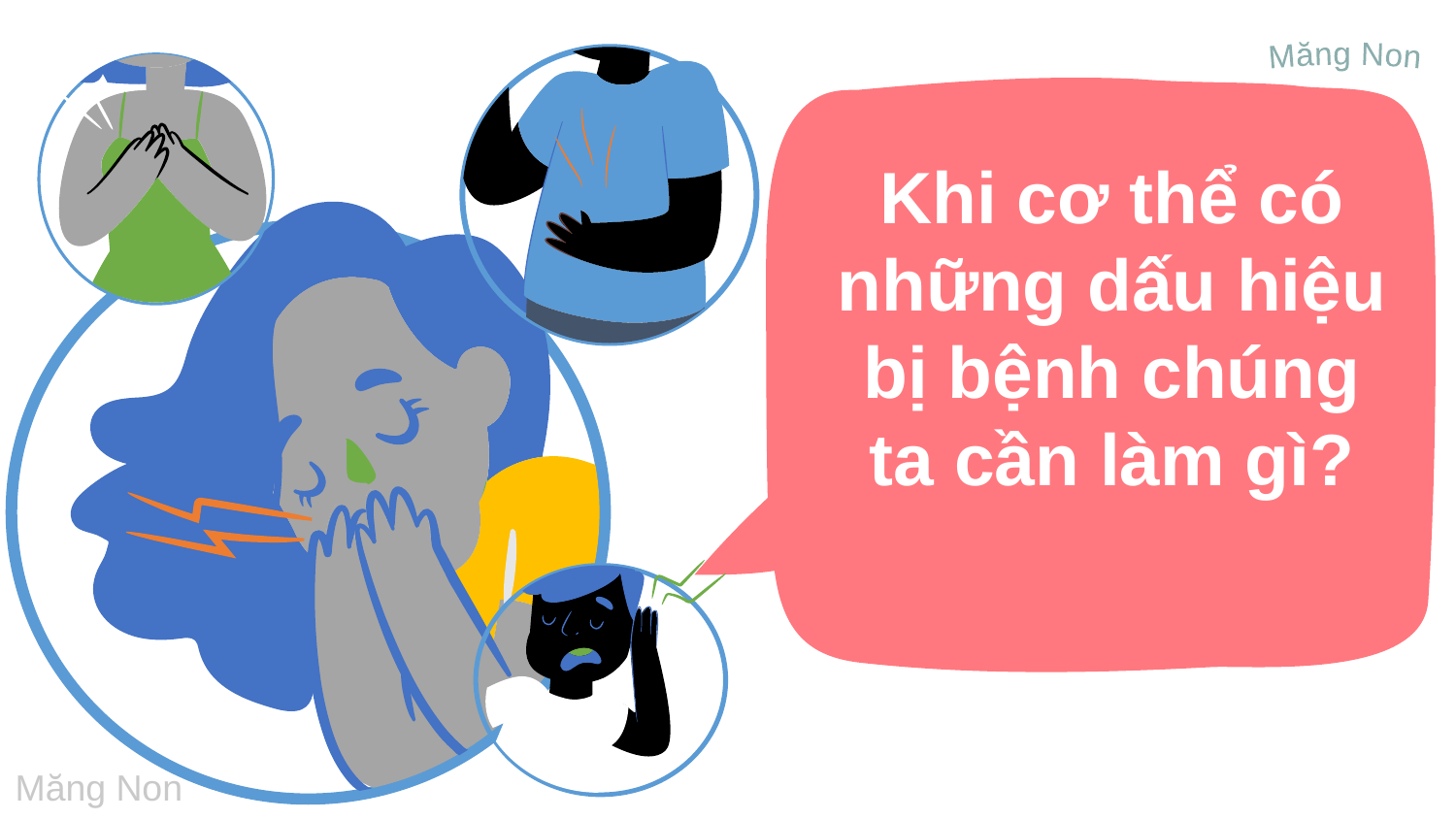

Khi cơ thể có những dấu hiệu bị bệnh chúng ta cần làm gì?